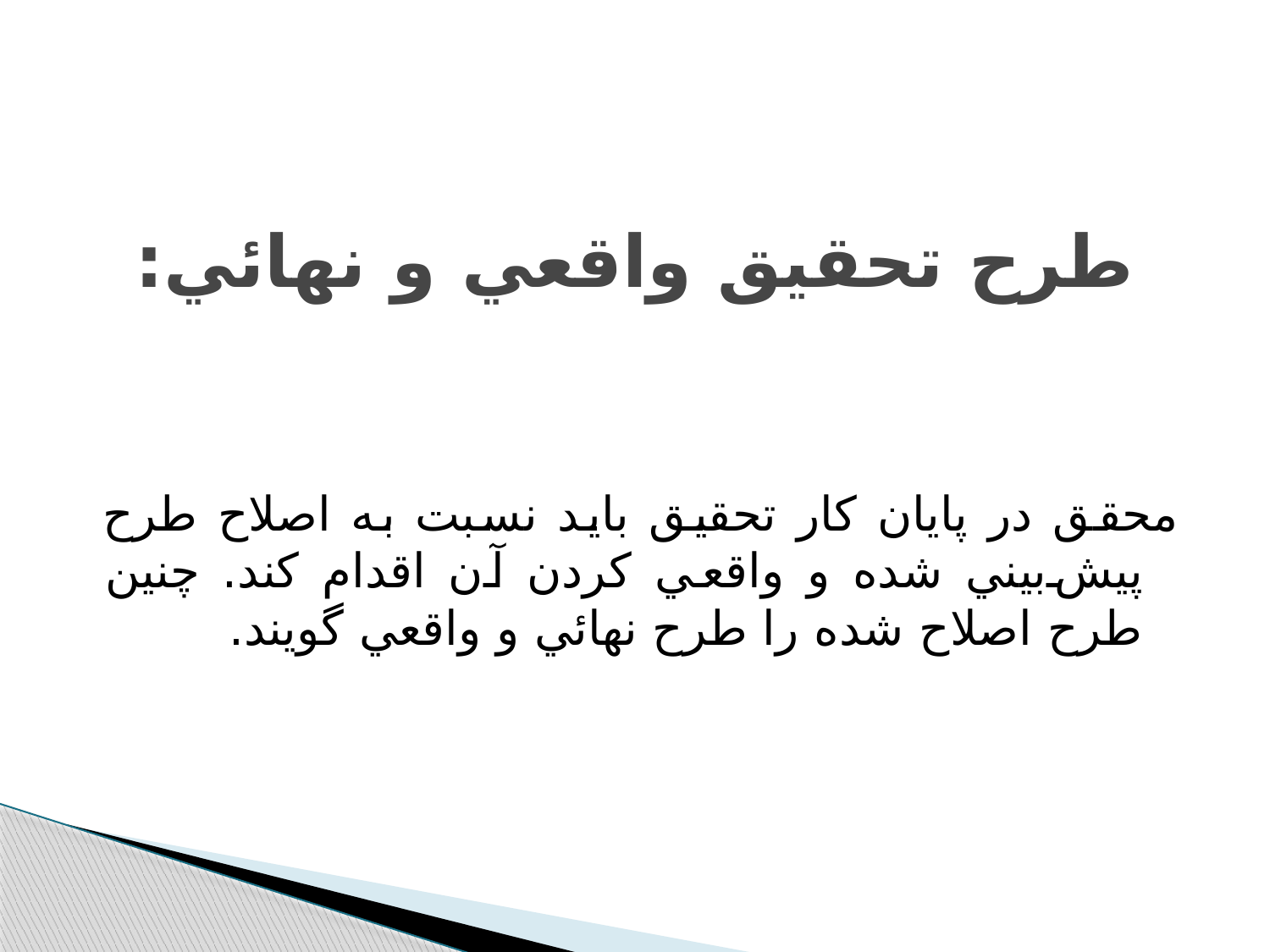

# طرح تحقيق واقعي و نهائي:
محقق در پايان کار تحقيق بايد نسبت به اصلاح طرح پيش‌بيني شده و واقعي کردن آن اقدام کند. چنين طرح اصلاح شده را طرح نهائي و واقعي گويند.